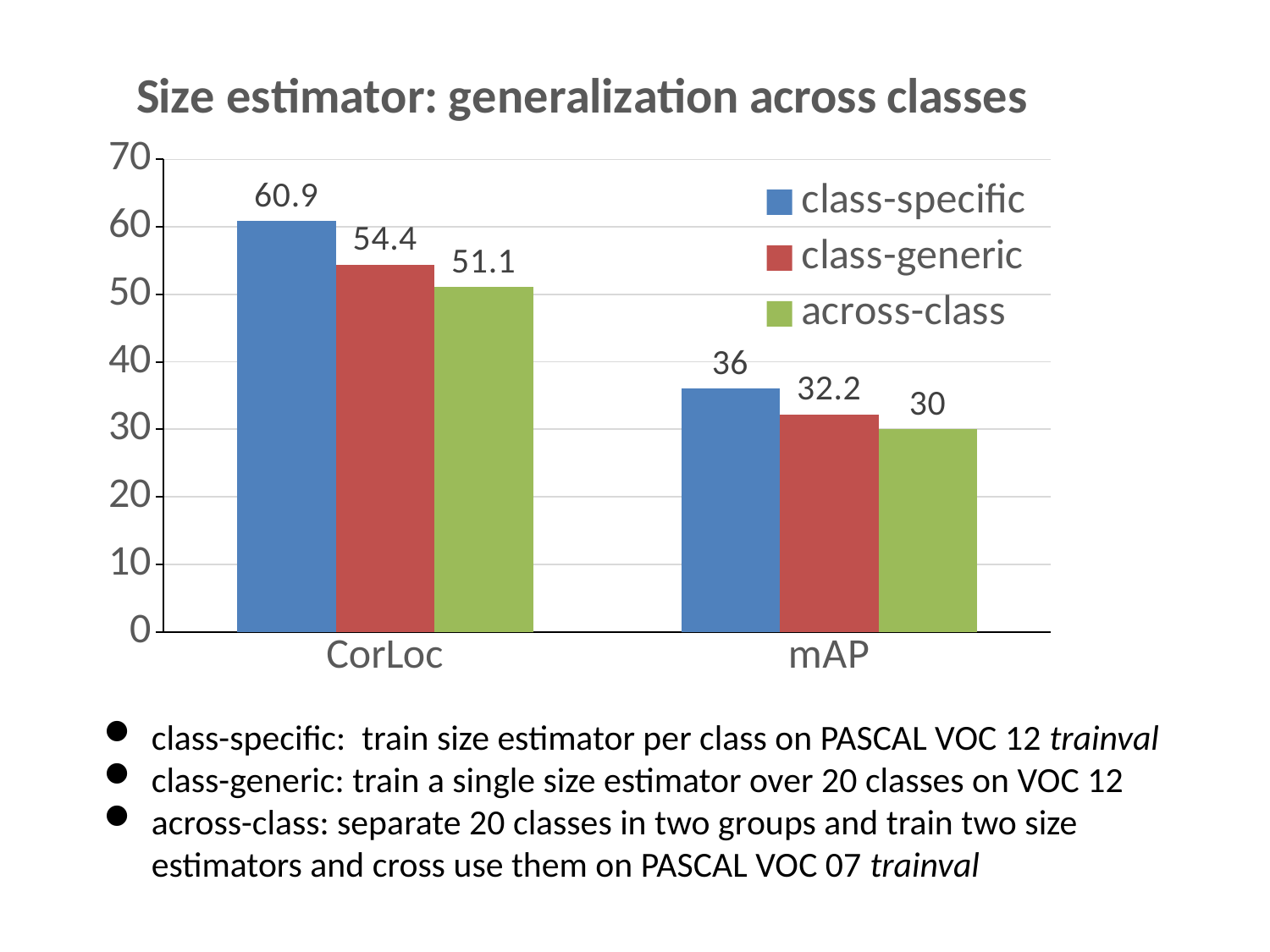

### Chart: Size estimator: generalization across classes

| Category | class-specific | class-generic | across-class |
|---|---|---|---|
| CorLoc | 60.9 | 54.4 | 51.1 |
| mAP | 36.0 | 32.2 | 30.0 |
class-specific:  train size estimator per class on PASCAL VOC 12 trainval
class-generic: train a single size estimator over 20 classes on VOC 12
across-class: separate 20 classes in two groups and train two size estimators and cross use them on PASCAL VOC 07 trainval